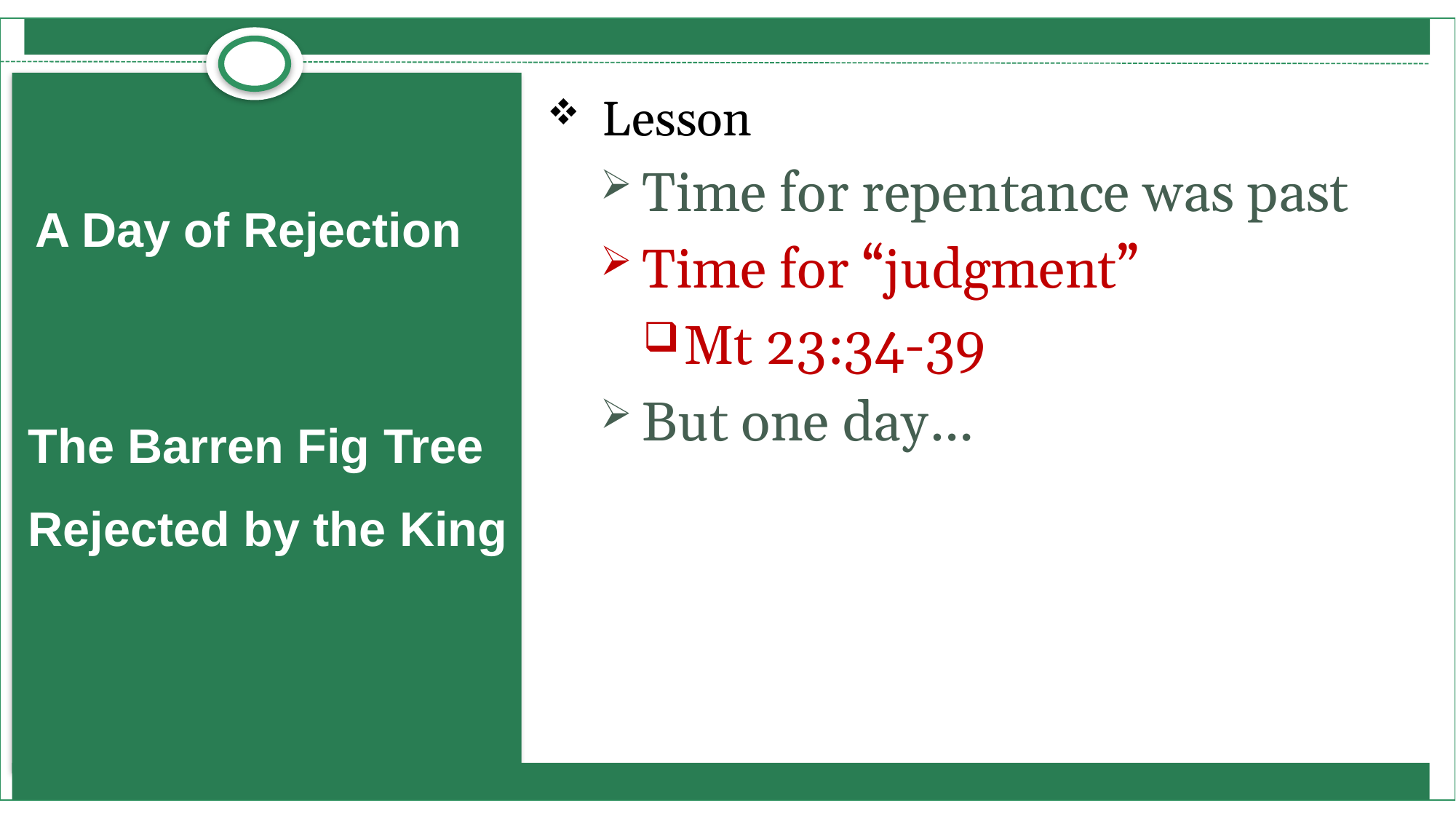

Lesson
Time for repentance was past
Time for “judgment”
Mt 23:34-39
But one day…
# A Day of Rejection
The Barren Fig Tree
Rejected by the King